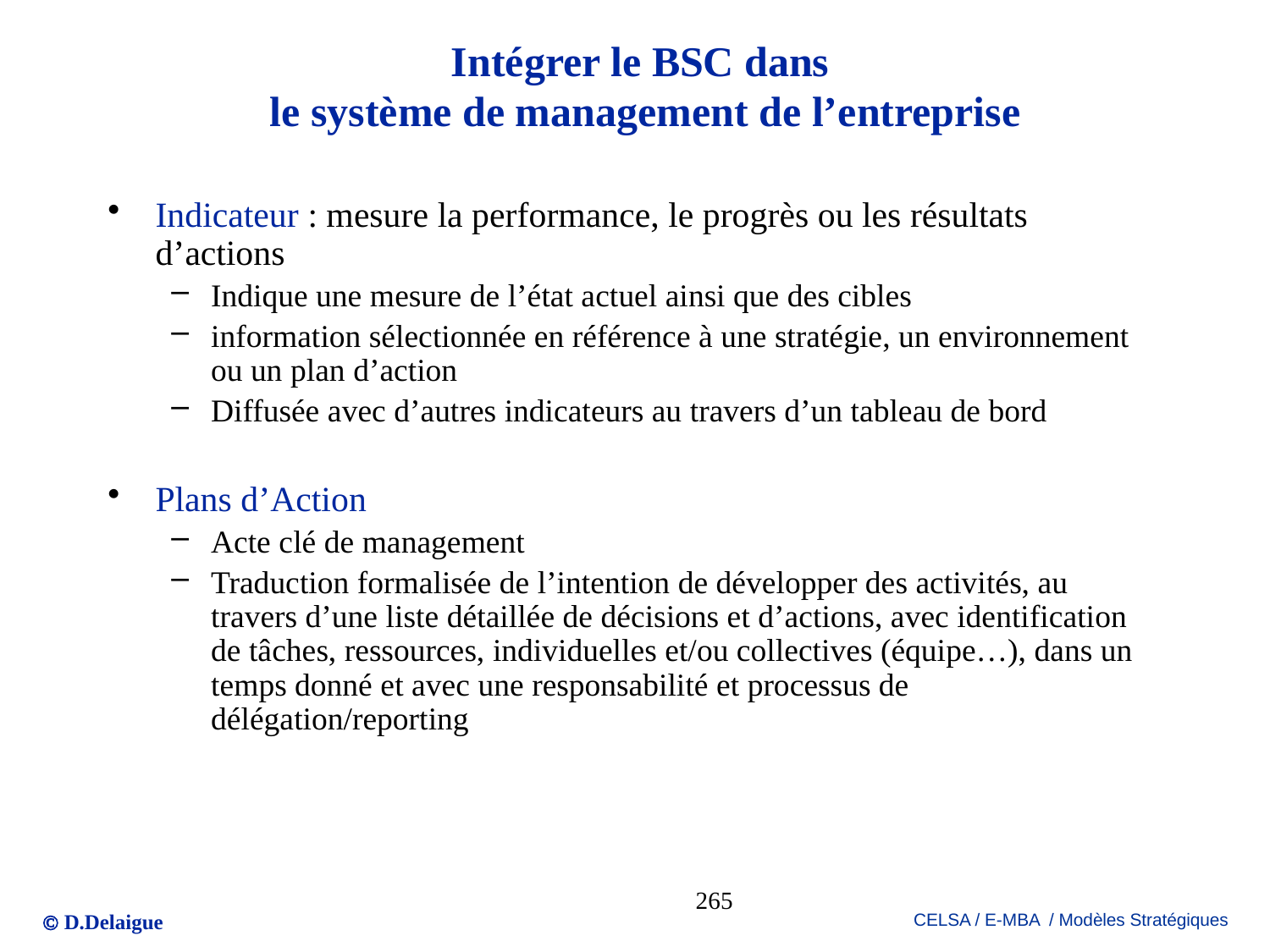

# Intégrer le BSC dans le système de management de l’entreprise
Indicateur : mesure la performance, le progrès ou les résultats d’actions
Indique une mesure de l’état actuel ainsi que des cibles
information sélectionnée en référence à une stratégie, un environnement ou un plan d’action
Diffusée avec d’autres indicateurs au travers d’un tableau de bord

Plans d’Action
Acte clé de management
Traduction formalisée de l’intention de développer des activités, au travers d’une liste détaillée de décisions et d’actions, avec identification de tâches, ressources, individuelles et/ou collectives (équipe…), dans un temps donné et avec une responsabilité et processus de délégation/reporting

265